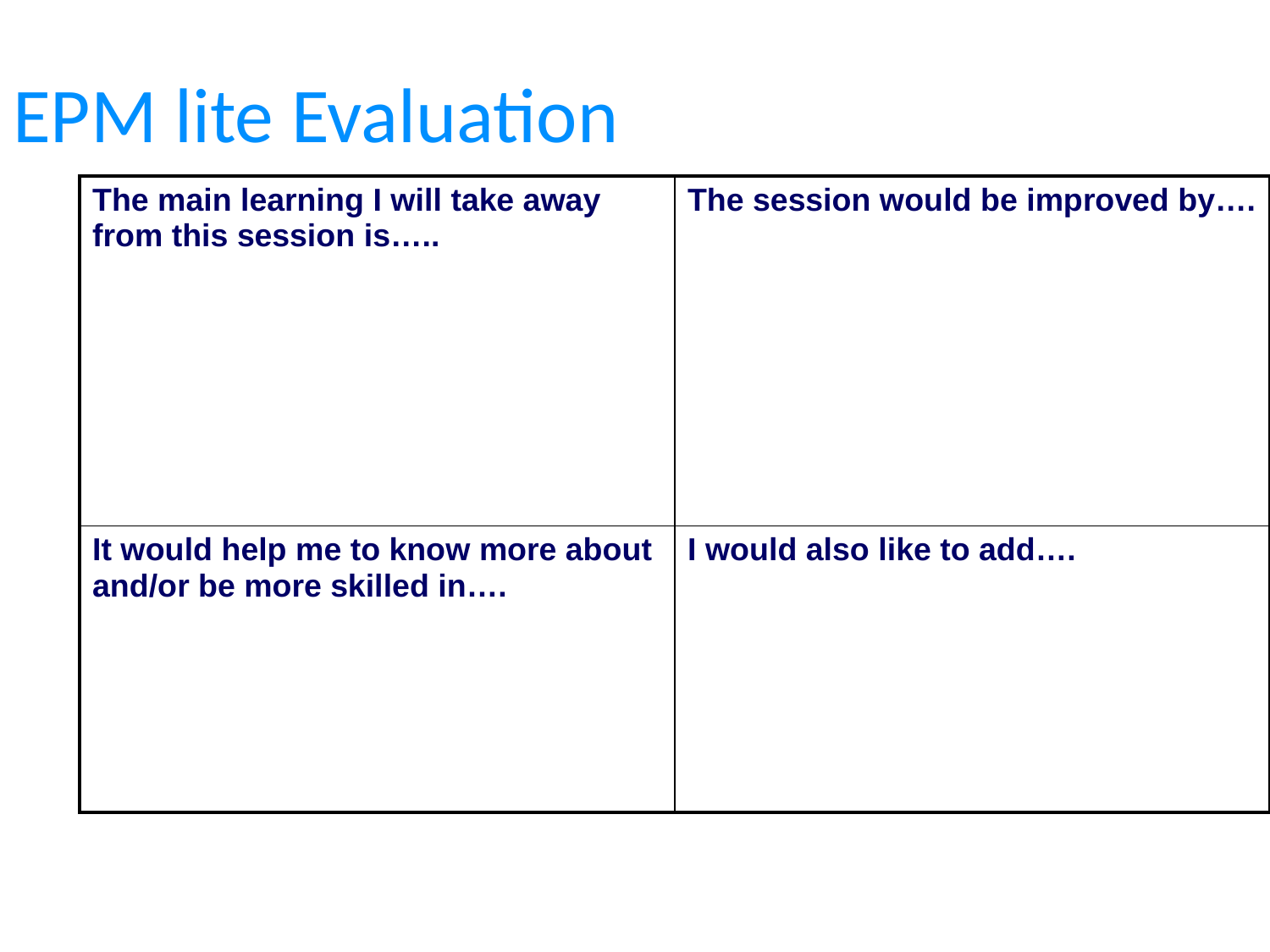

EPM lite Evaluation
| The main learning I will take away from this session is….. | The session would be improved by…. |
| --- | --- |
| It would help me to know more about and/or be more skilled in…. | I would also like to add…. |